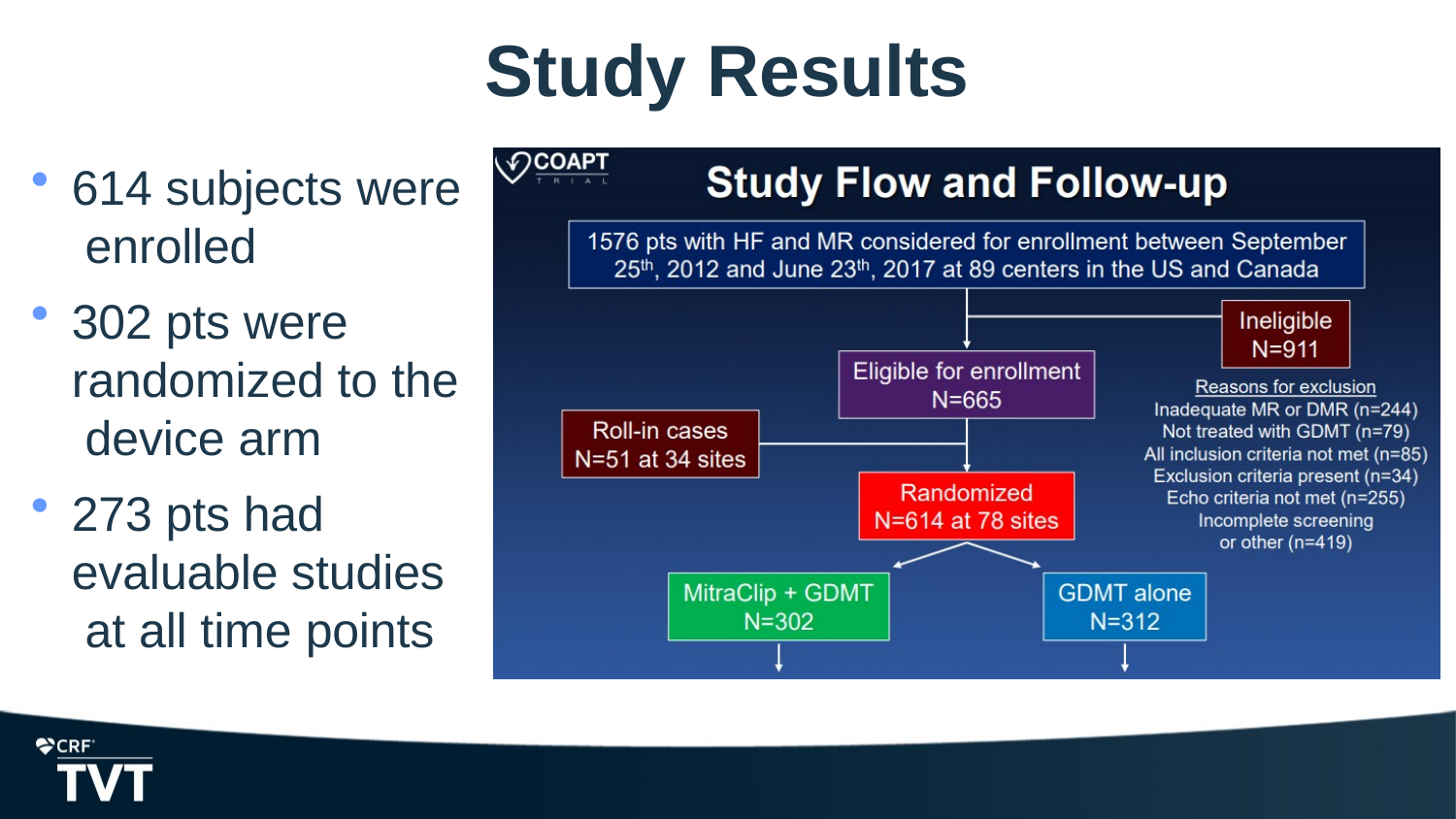

# Study Results

614 subjects were  enrolled
302 pts were  randomized to the  device arm
273 pts had  evaluable studies  at all time points